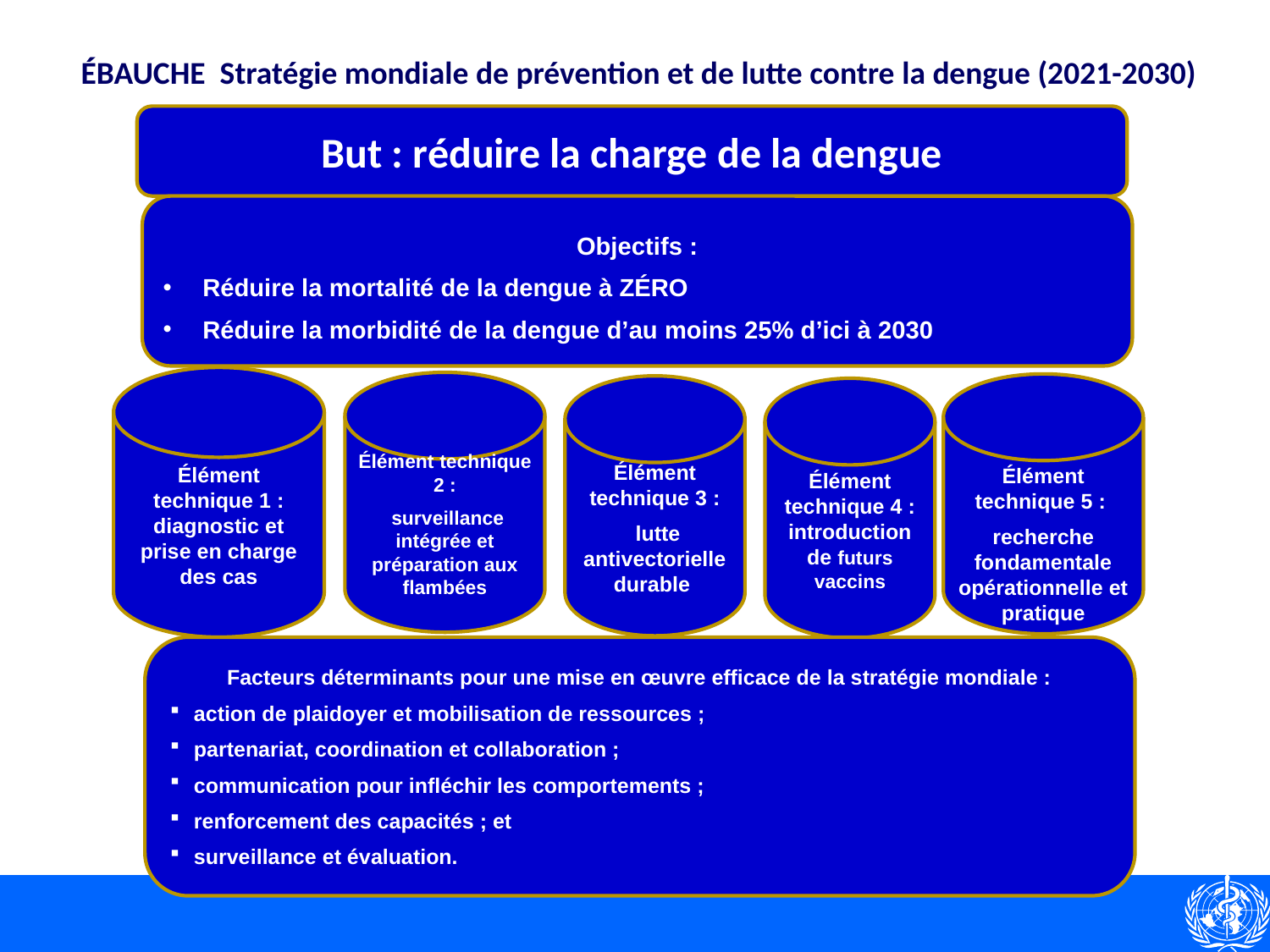

ÉBAUCHE  Stratégie mondiale de prévention et de lutte contre la dengue (2021-2030)
But : réduire la charge de la dengue

Objectifs :
Réduire la mortalité de la dengue à ZÉRO
Réduire la morbidité de la dengue d’au moins 25% d’ici à 2030

Élément technique 1 : diagnostic et prise en charge des cas

Élément technique 2 :
 surveillance intégrée et préparation aux flambées

Élément technique 5 :
recherche fondamentale opérationnelle et pratique
Élément technique 3 :
 lutte antivectorielle durable
Élément technique 4 : introduction de futurs vaccins
Facteurs déterminants pour une mise en œuvre efficace de la stratégie mondiale :
action de plaidoyer et mobilisation de ressources ;
partenariat, coordination et collaboration ;
communication pour infléchir les comportements ;
renforcement des capacités ; et
surveillance et évaluation.